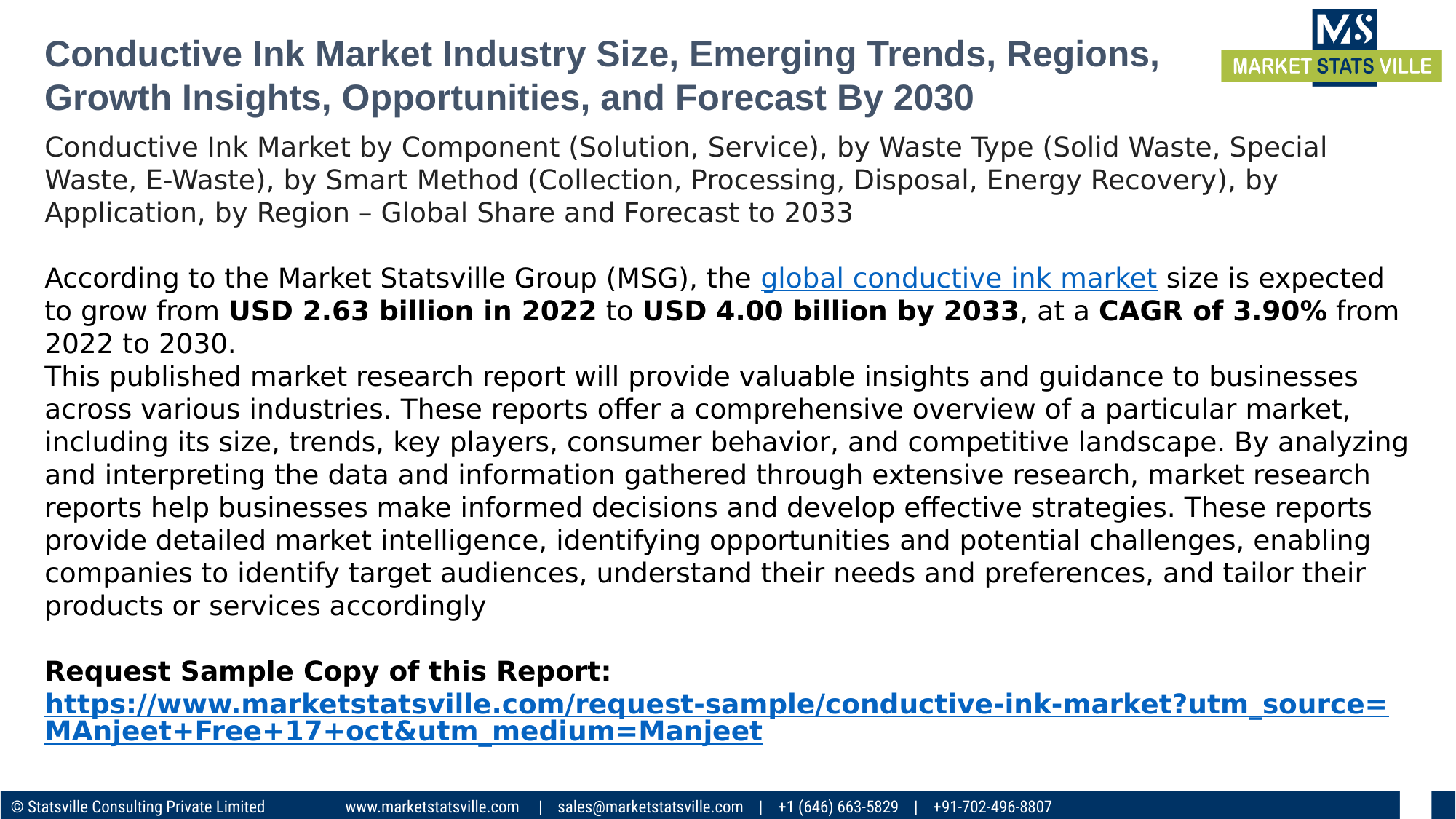

Conductive Ink Market Industry Size, Emerging Trends, Regions, Growth Insights, Opportunities, and Forecast By 2030
Conductive Ink Market by Component (Solution, Service), by Waste Type (Solid Waste, Special Waste, E-Waste), by Smart Method (Collection, Processing, Disposal, Energy Recovery), by Application, by Region – Global Share and Forecast to 2033

According to the Market Statsville Group (MSG), the global conductive ink market size is expected to grow from USD 2.63 billion in 2022 to USD 4.00 billion by 2033, at a CAGR of 3.90% from 2022 to 2030.
This published market research report will provide valuable insights and guidance to businesses across various industries. These reports offer a comprehensive overview of a particular market, including its size, trends, key players, consumer behavior, and competitive landscape. By analyzing and interpreting the data and information gathered through extensive research, market research reports help businesses make informed decisions and develop effective strategies. These reports provide detailed market intelligence, identifying opportunities and potential challenges, enabling companies to identify target audiences, understand their needs and preferences, and tailor their products or services accordingly

Request Sample Copy of this Report: https://www.marketstatsville.com/request-sample/conductive-ink-market?utm_source=MAnjeet+Free+17+oct&utm_medium=Manjeet